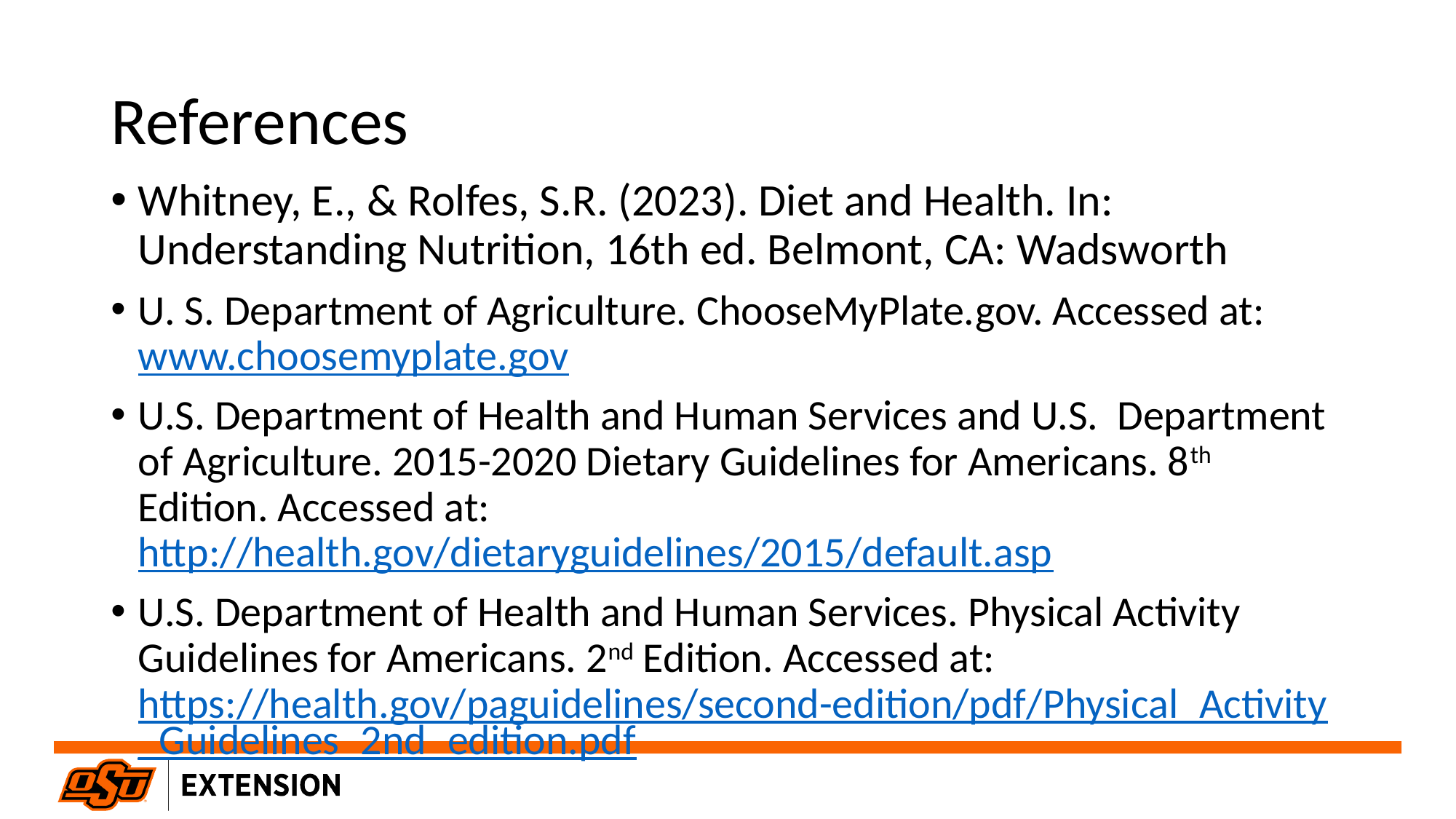

# References
Whitney, E., & Rolfes, S.R. (2023). Diet and Health. In: Understanding Nutrition, 16th ed. Belmont, CA: Wadsworth
U. S. Department of Agriculture. ChooseMyPlate.gov. Accessed at: www.choosemyplate.gov
U.S. Department of Health and Human Services and U.S.  Department of Agriculture. 2015-2020 Dietary Guidelines for Americans. 8th Edition. Accessed at: http://health.gov/dietaryguidelines/2015/default.asp
U.S. Department of Health and Human Services. Physical Activity Guidelines for Americans. 2nd Edition. Accessed at: https://health.gov/paguidelines/second-edition/pdf/Physical_Activity_Guidelines_2nd_edition.pdf